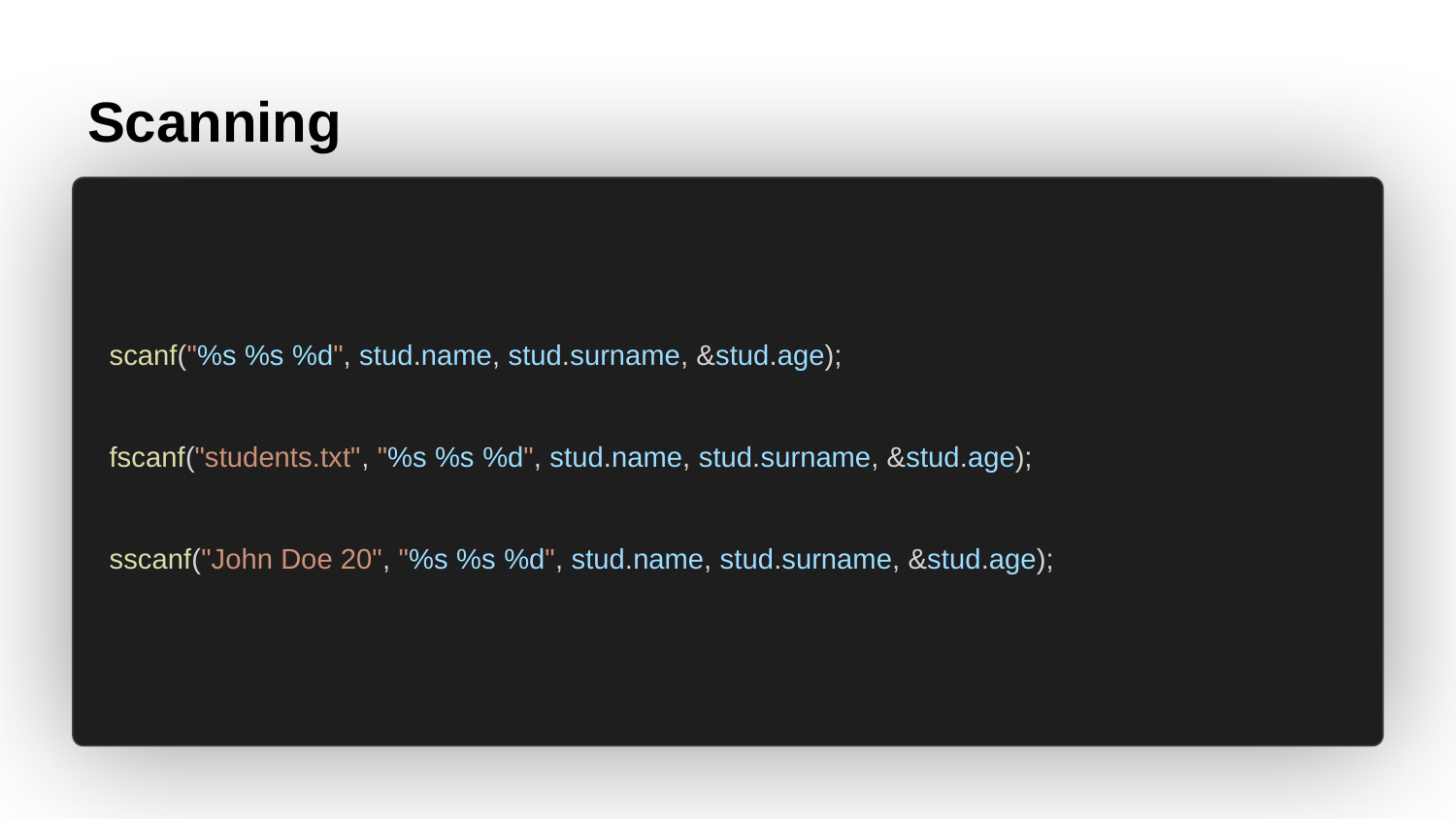

# Scanning

scanf("%s %s %d", stud.name, stud.surname, &stud.age);

fscanf("students.txt", "%s %s %d", stud.name, stud.surname, &stud.age);

sscanf("John Doe 20", "%s %s %d", stud.name, stud.surname, &stud.age);